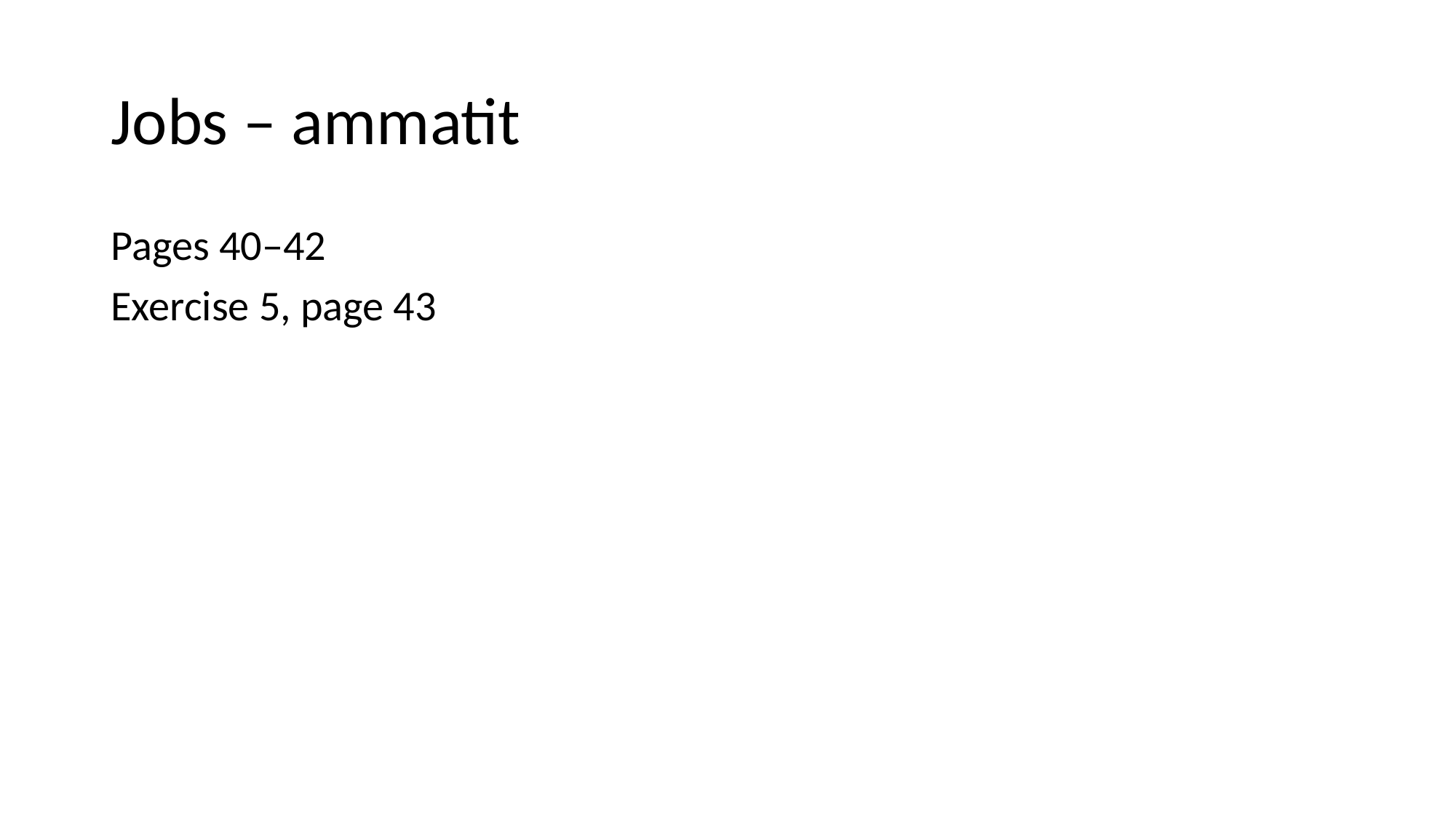

# Jobs – ammatit
Pages 40–42
Exercise 5, page 43